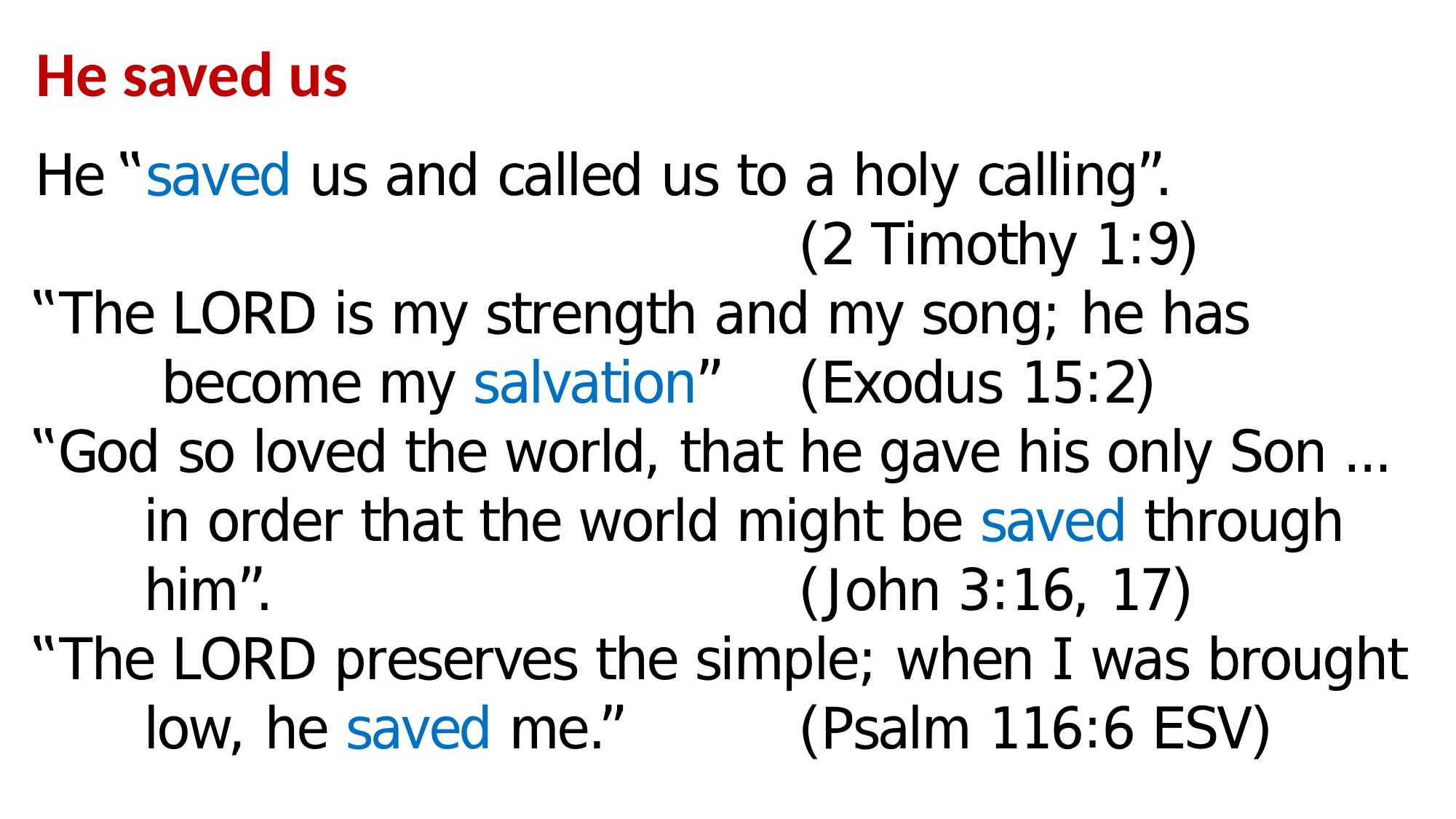

He saved us
He “saved us and called us to a holy calling”.
							(2 Timothy 1:9)
“The LORD is my strength and my song; he has
	 become my salvation”	(Exodus 15:2)
“God so loved the world, that he gave his only Son …
	in order that the world might be saved through
	him”.  					(John 3:16, 17)
“The LORD preserves the simple; when I was brought
	low, he saved me.” 		(Psalm 116:6 ESV)